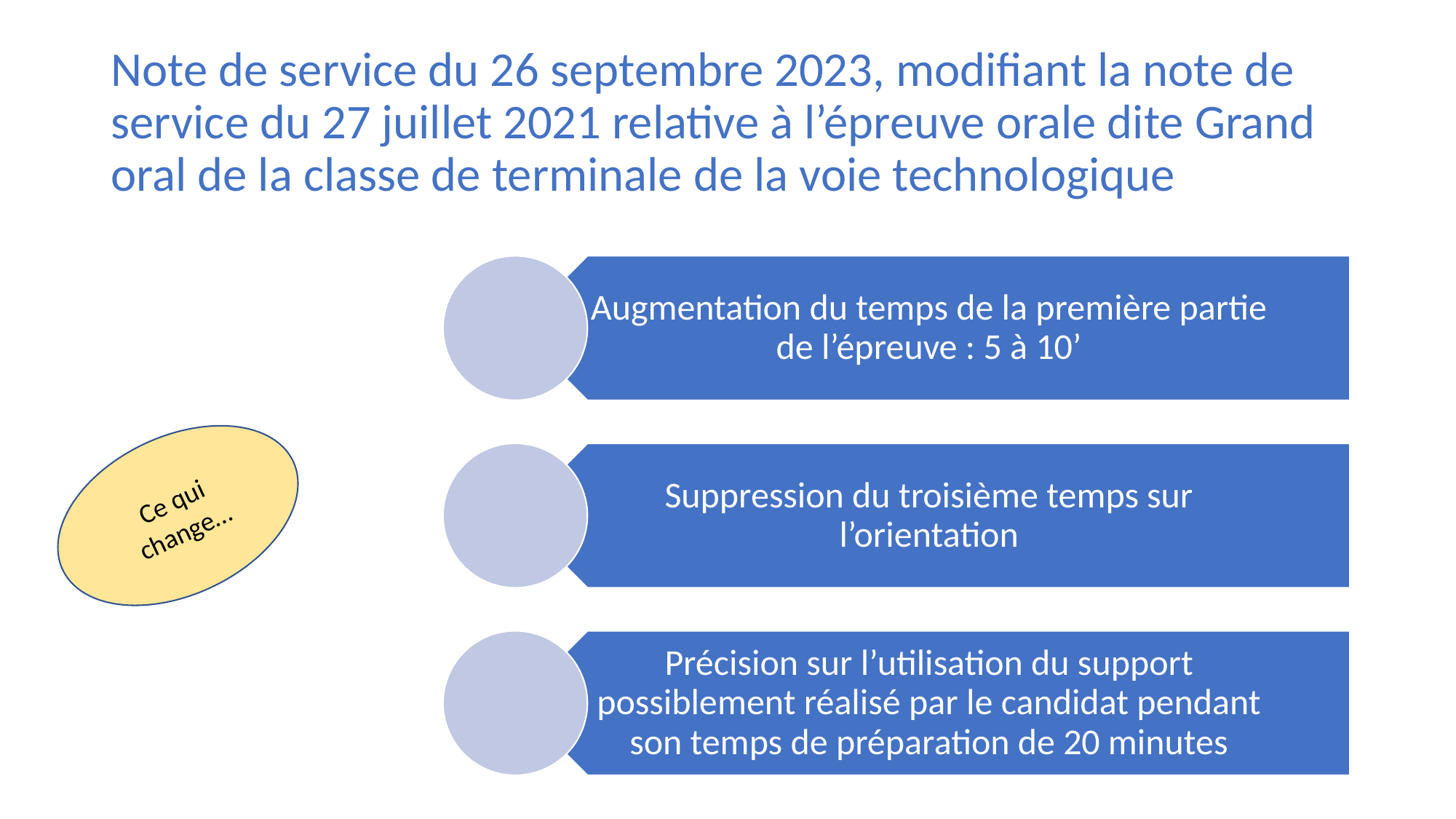

# Note de service du 26 septembre 2023, modifiant la note de service du 27 juillet 2021 relative à l’épreuve orale dite Grand oral de la classe de terminale de la voie technologique
Augmentation du temps de la première partie de l’épreuve : 5 à 10’
Suppression du troisième temps sur l’orientation
Précision sur l’utilisation du support possiblement réalisé par le candidat pendant son temps de préparation de 20 minutes
Ce qui change…